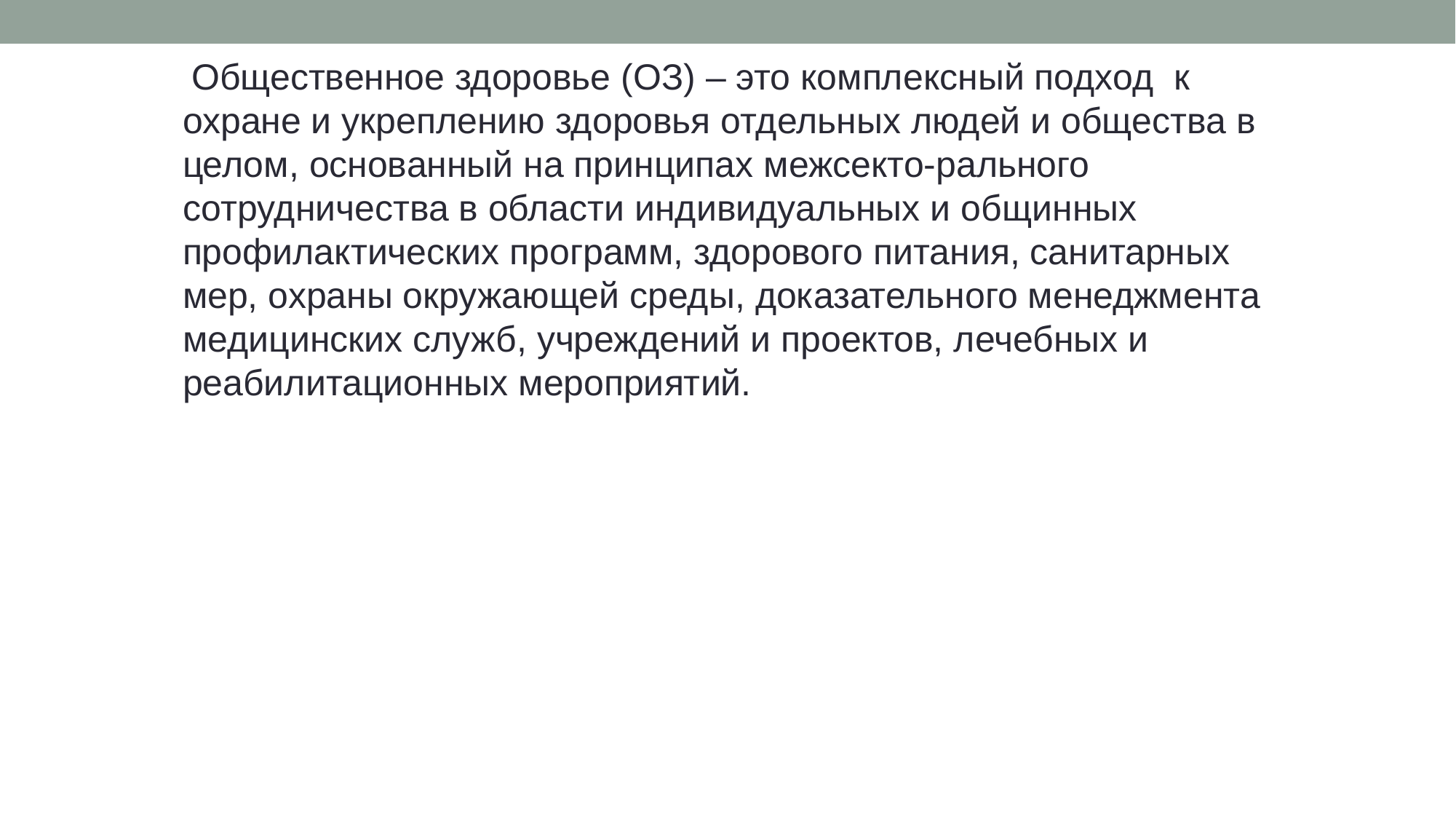

Общественное здоровье (ОЗ) – это комплексный подход  к охране и укреплению здоровья отдельных людей и общества в целом, основанный на принципах межсекто-рального сотрудничества в области индивидуальных и общинных профилактических программ, здорового питания, санитарных мер, охраны окружающей среды, доказательного менеджмента медицинских служб, учреждений и проектов, лечебных и реабилитационных мероприятий.